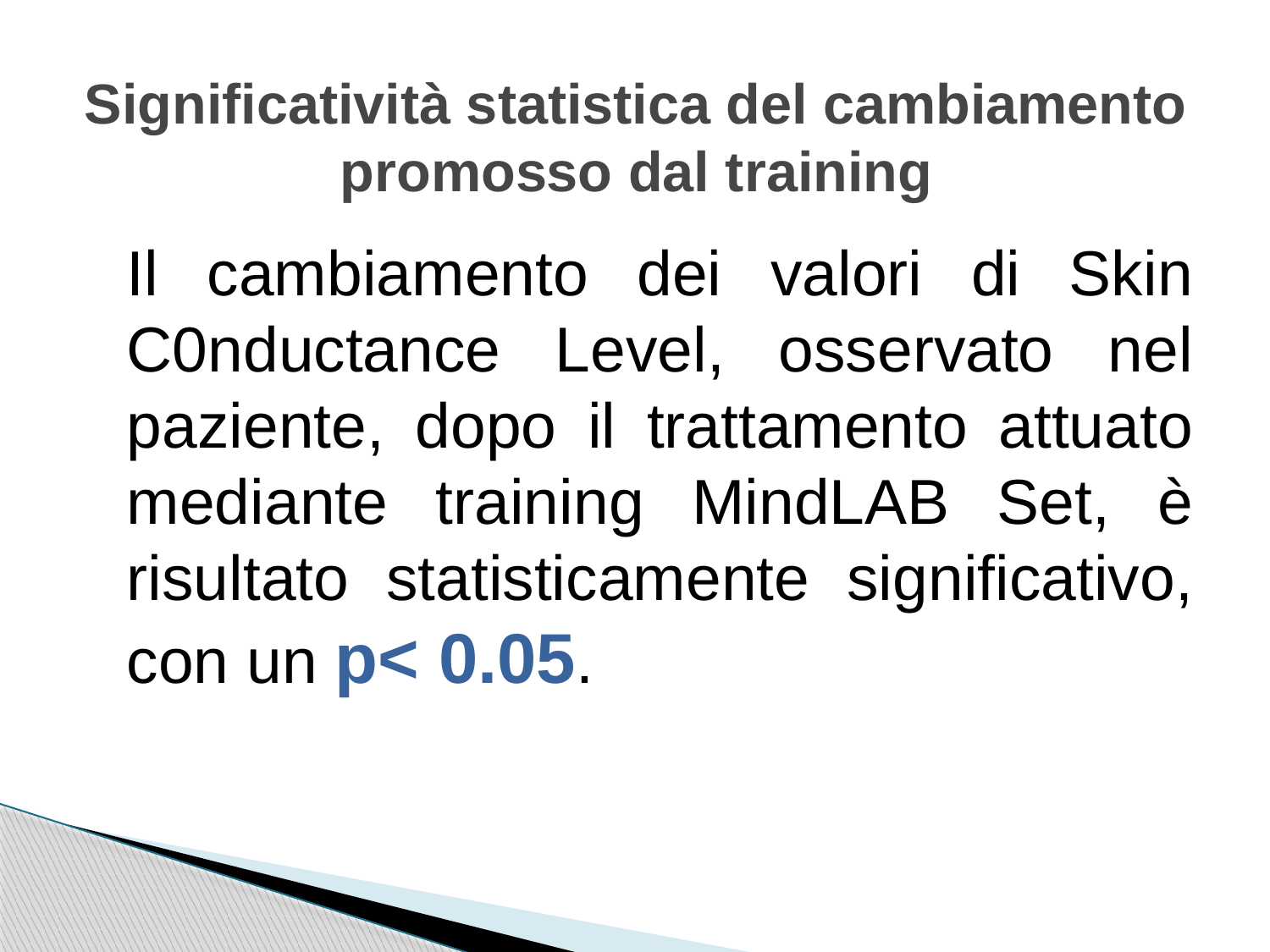

# Significatività statistica del cambiamento promosso dal training
	Il cambiamento dei valori di Skin C0nductance Level, osservato nel paziente, dopo il trattamento attuato mediante training MindLAB Set, è risultato statisticamente significativo, con un p< 0.05.